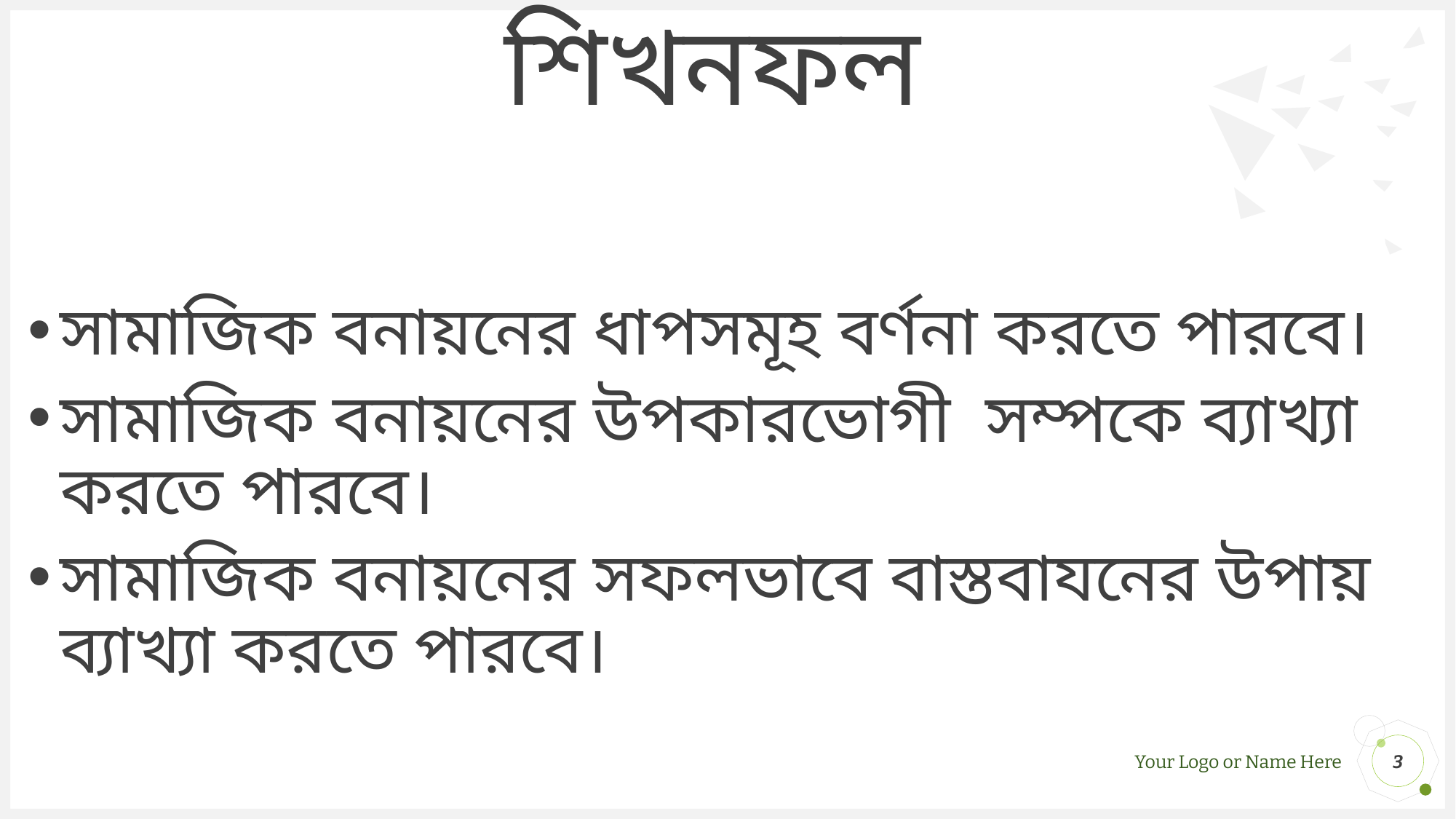

# শিখনফল

সামাজিক বনায়নের ধাপসমূহ বর্ণনা করতে পারবে।
সামাজিক বনায়নের উপকারভোগী  সম্পকে ব্যাখ্যা  করতে পারবে।
সামাজিক বনায়নের সফলভাবে বাস্তবাযনের উপায় ব্যাখ্যা করতে পারবে।

3